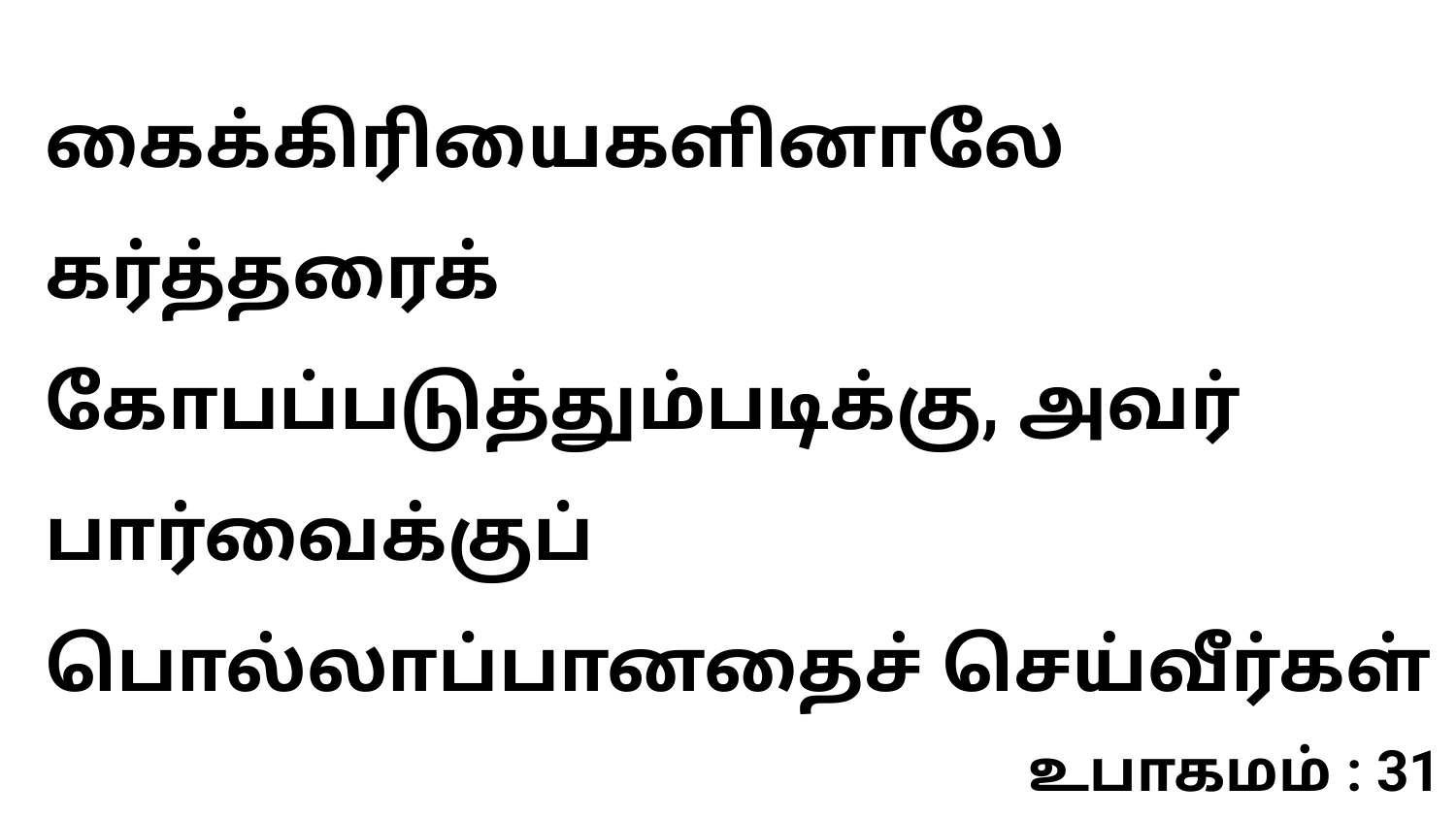

கைக்கிரியைகளினாலே கர்த்தரைக் கோபப்படுத்தும்படிக்கு, அவர் பார்வைக்குப் பொல்லாப்பானதைச் செய்வீர்கள்
உபாகமம் : 31